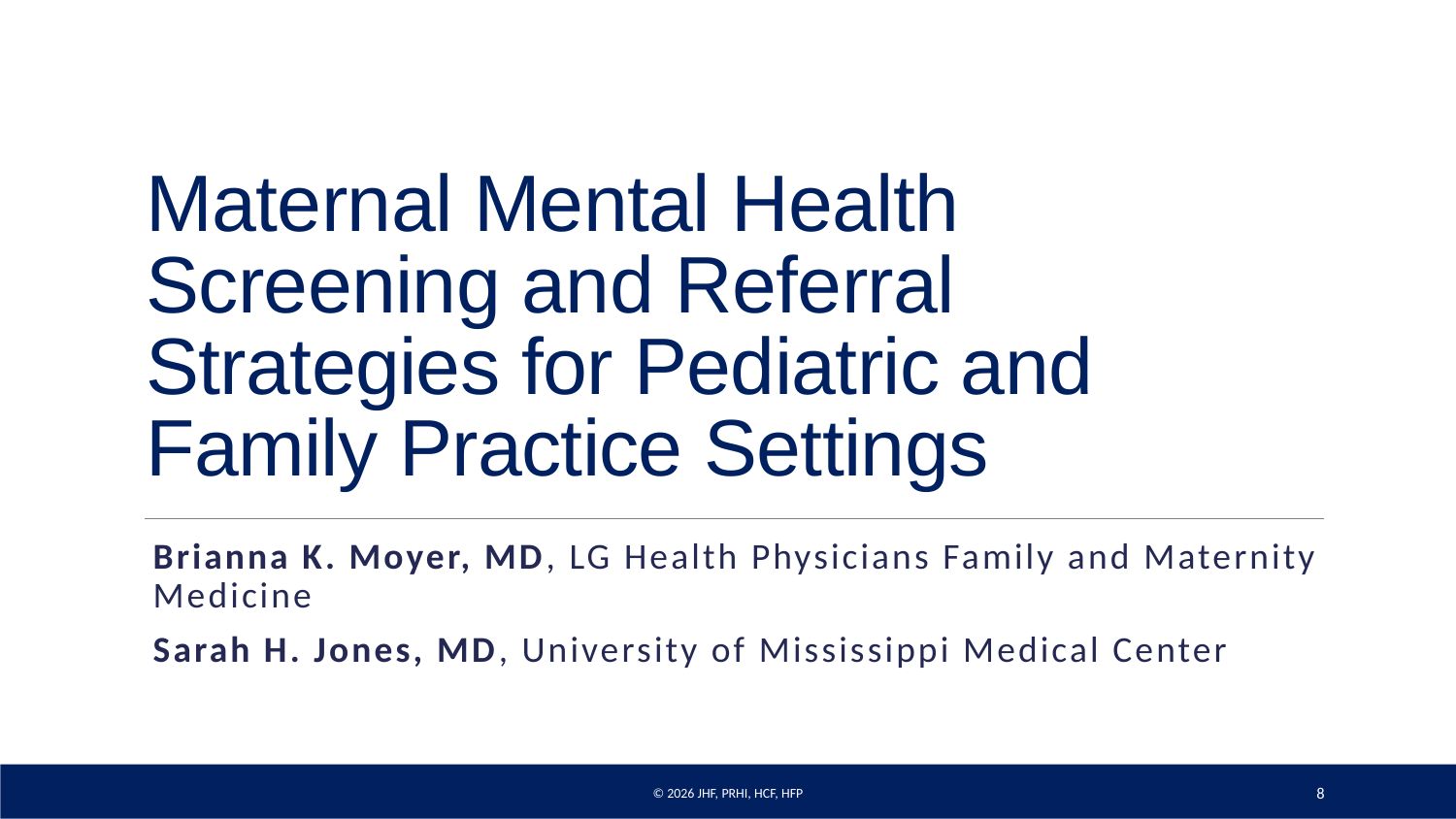

# Maternal Mental Health Screening and Referral Strategies for Pediatric and Family Practice Settings
Brianna K. Moyer, MD, LG Health Physicians Family and Maternity Medicine
Sarah H. Jones, MD, University of Mississippi Medical Center
© 2026 JHF, PRHI, HCF, HFP
8